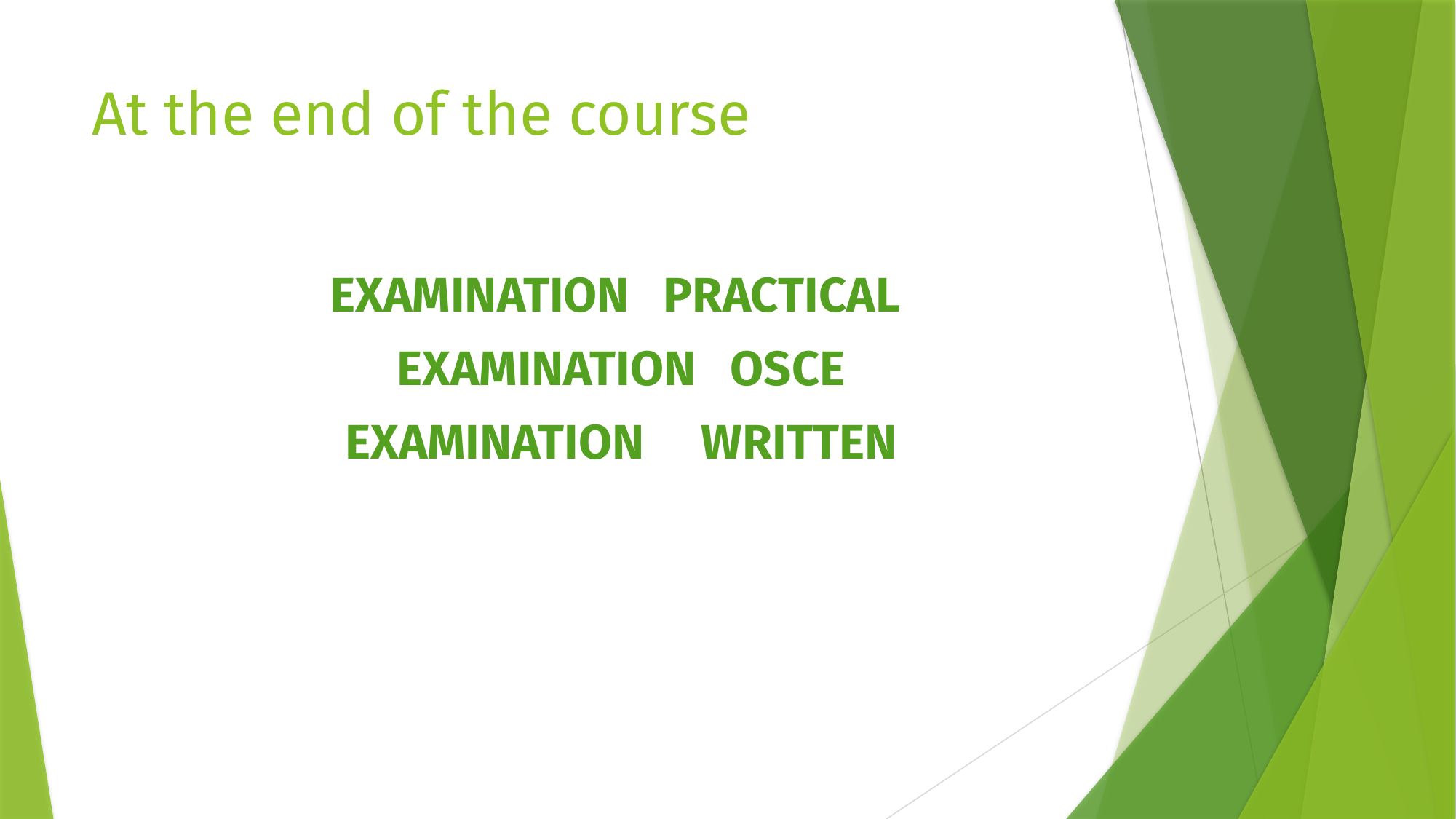

# At the end of the course
EXAMINATION   PRACTICAL
EXAMINATION   OSCE
EXAMINATION     WRITTEN